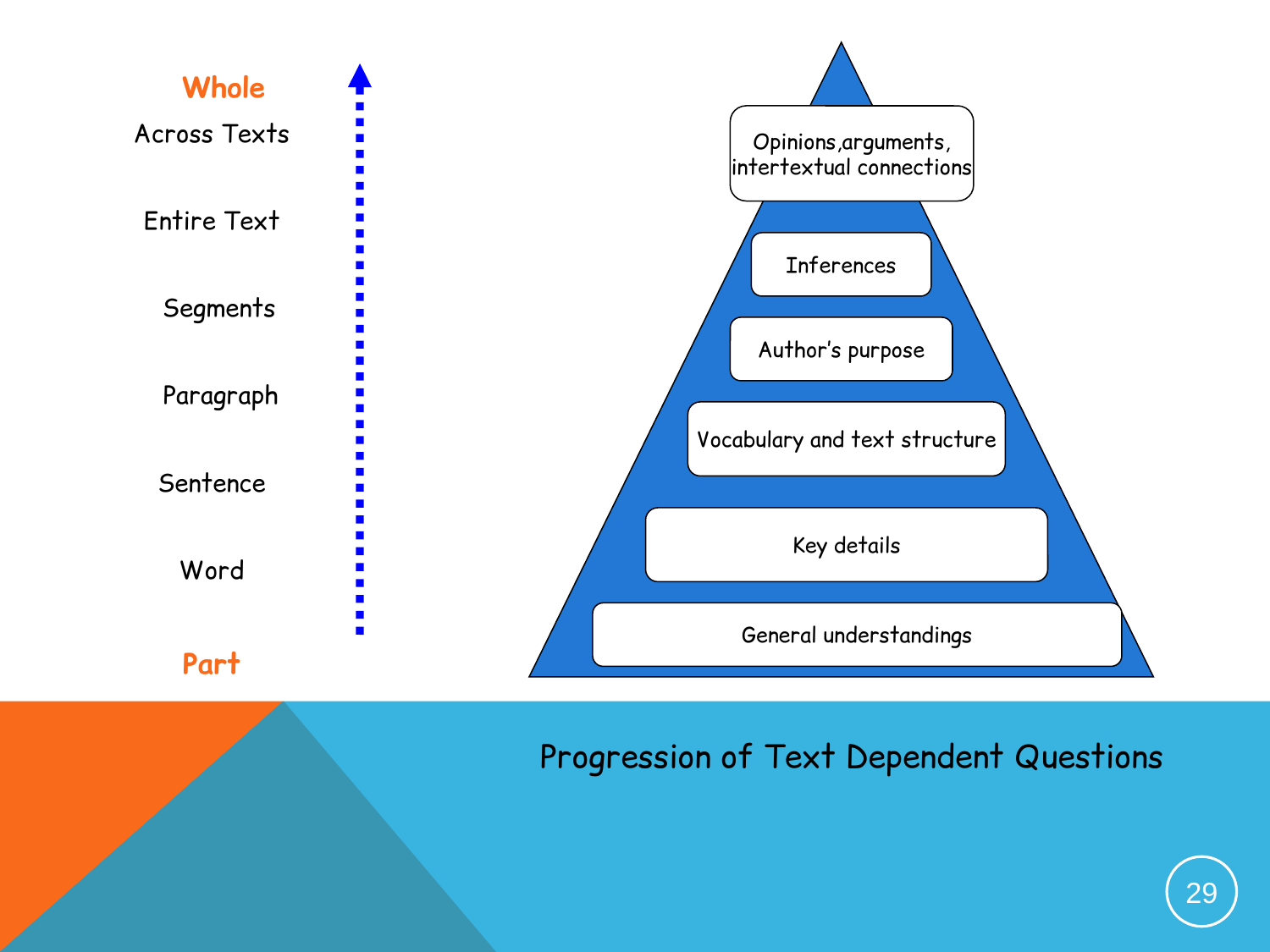

Whole
Across Texts

Entire Text

  Segments

   Paragraph

Sentence

Word

Part

Opinions,arguments,
intertextual connections
Inferences
Author’s purpose
Vocabulary and text structure
Key details
General understandings
Progression of Text Dependent Questions
29